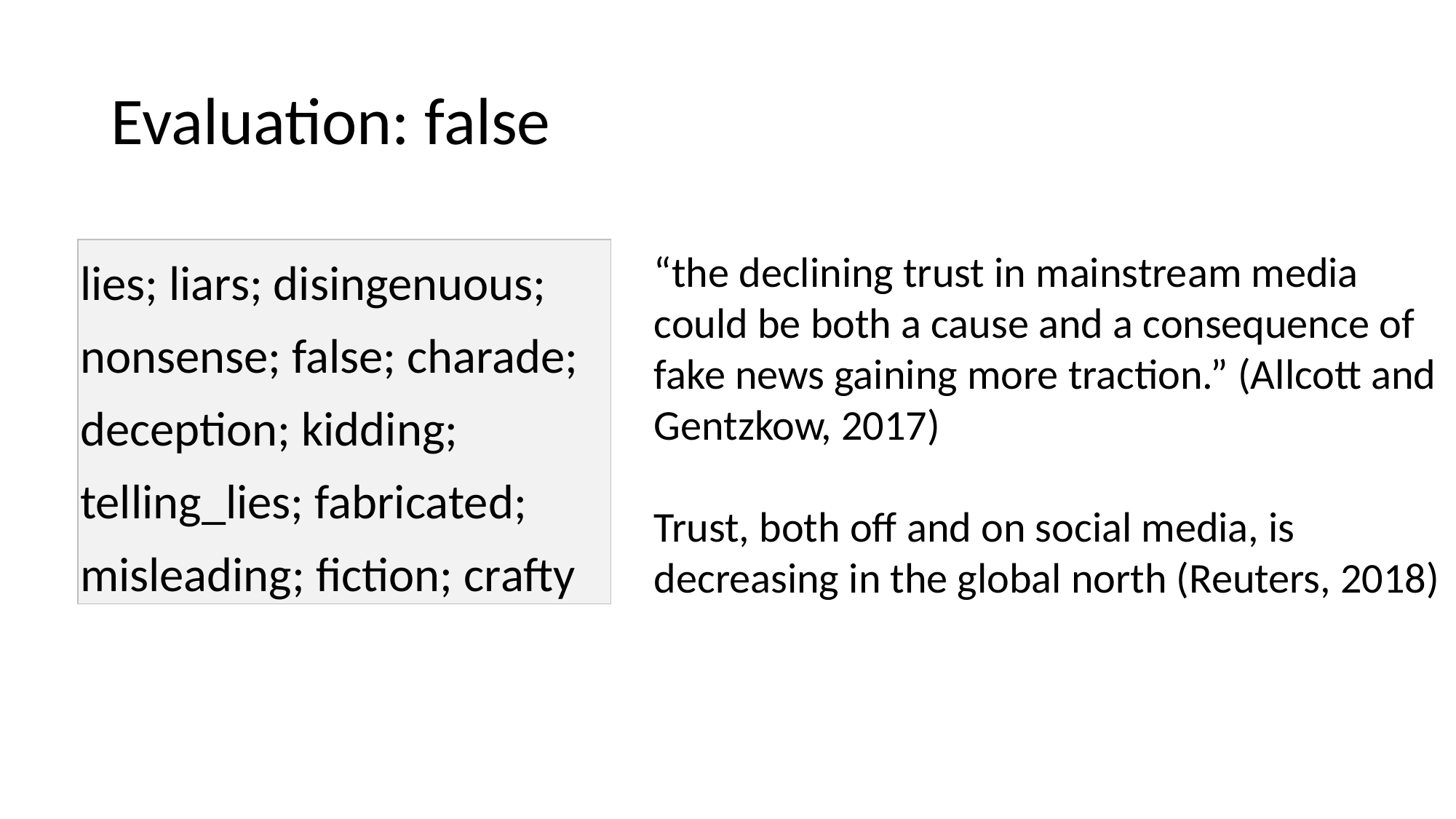

# Evaluation: false
| lies; liars; disingenuous; nonsense; false; charade; deception; kidding; telling\_lies; fabricated; misleading; fiction; crafty |
| --- |
“the declining trust in mainstream media could be both a cause and a consequence of fake news gaining more traction.” (Allcott and Gentzkow, 2017)

Trust, both off and on social media, is decreasing in the global north (Reuters, 2018)